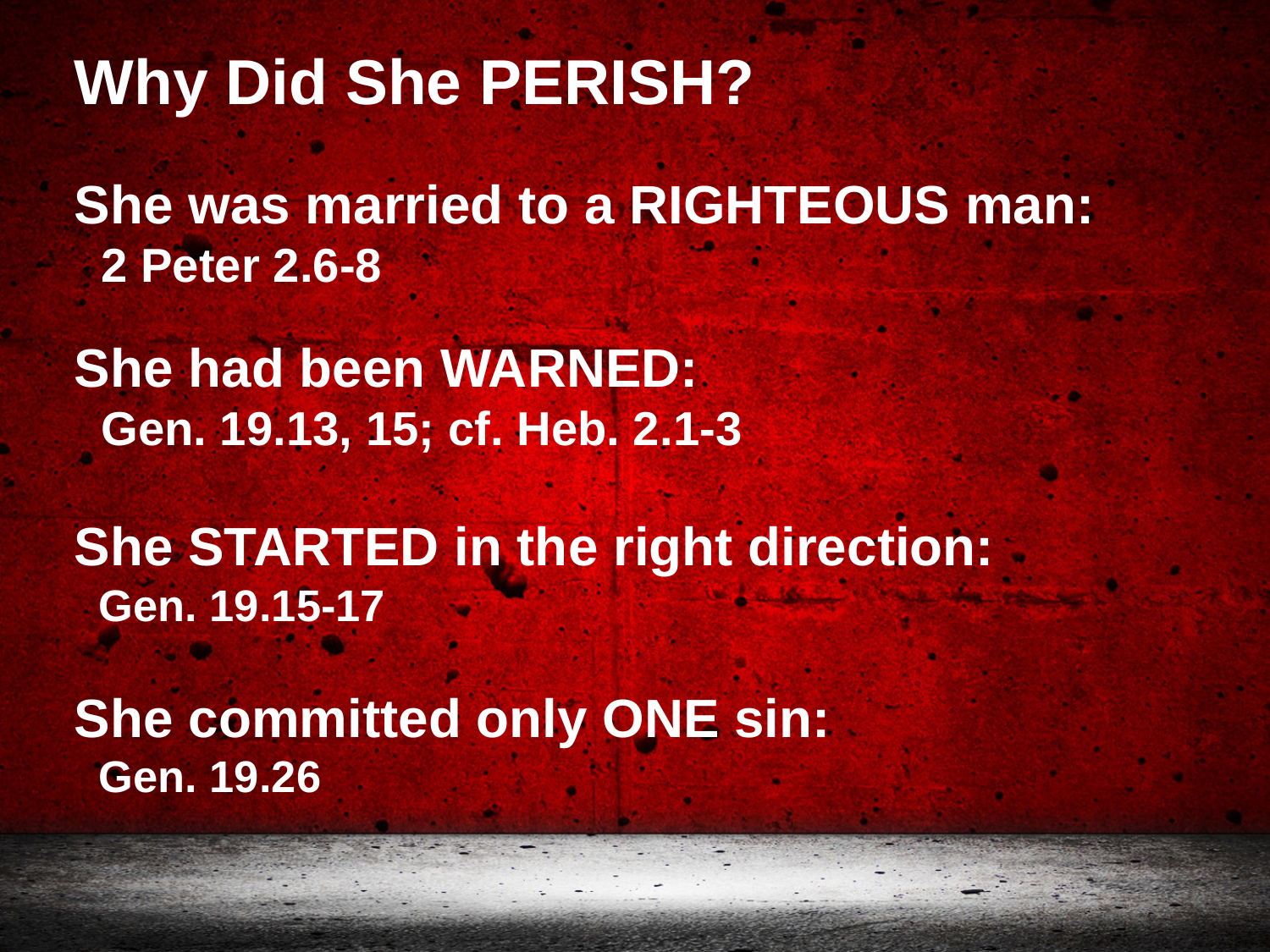

Why Did She PERISH?

She was married to a RIGHTEOUS man:
  2 Peter 2.6-8

She had been WARNED:
  Gen. 19.13, 15; cf. Heb. 2.1-3

She STARTED in the right direction:
  Gen. 19.15-17

She committed only ONE sin:
  Gen. 19.26